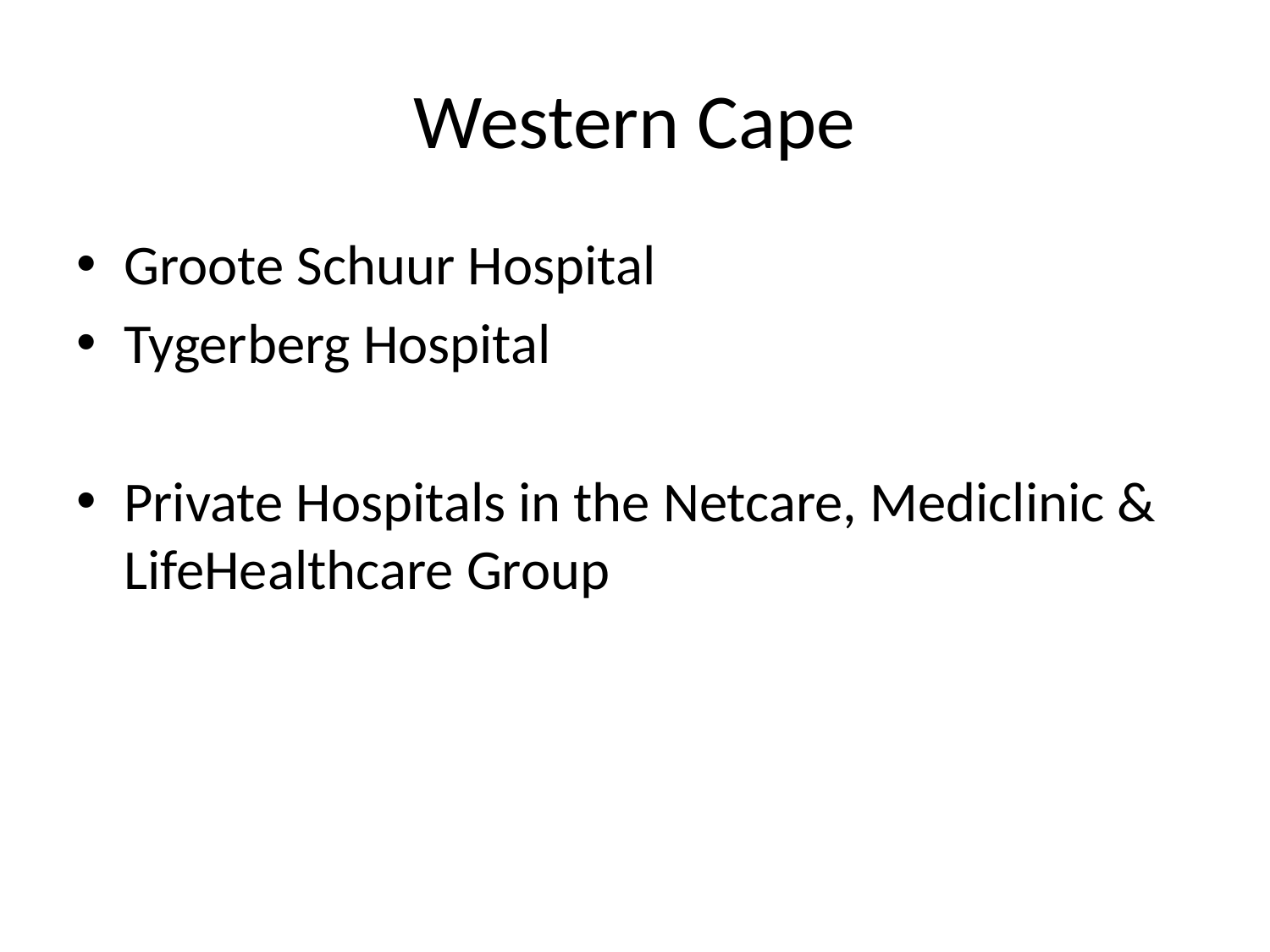

# Western Cape
Groote Schuur Hospital
Tygerberg Hospital

Private Hospitals in the Netcare, Mediclinic & LifeHealthcare Group